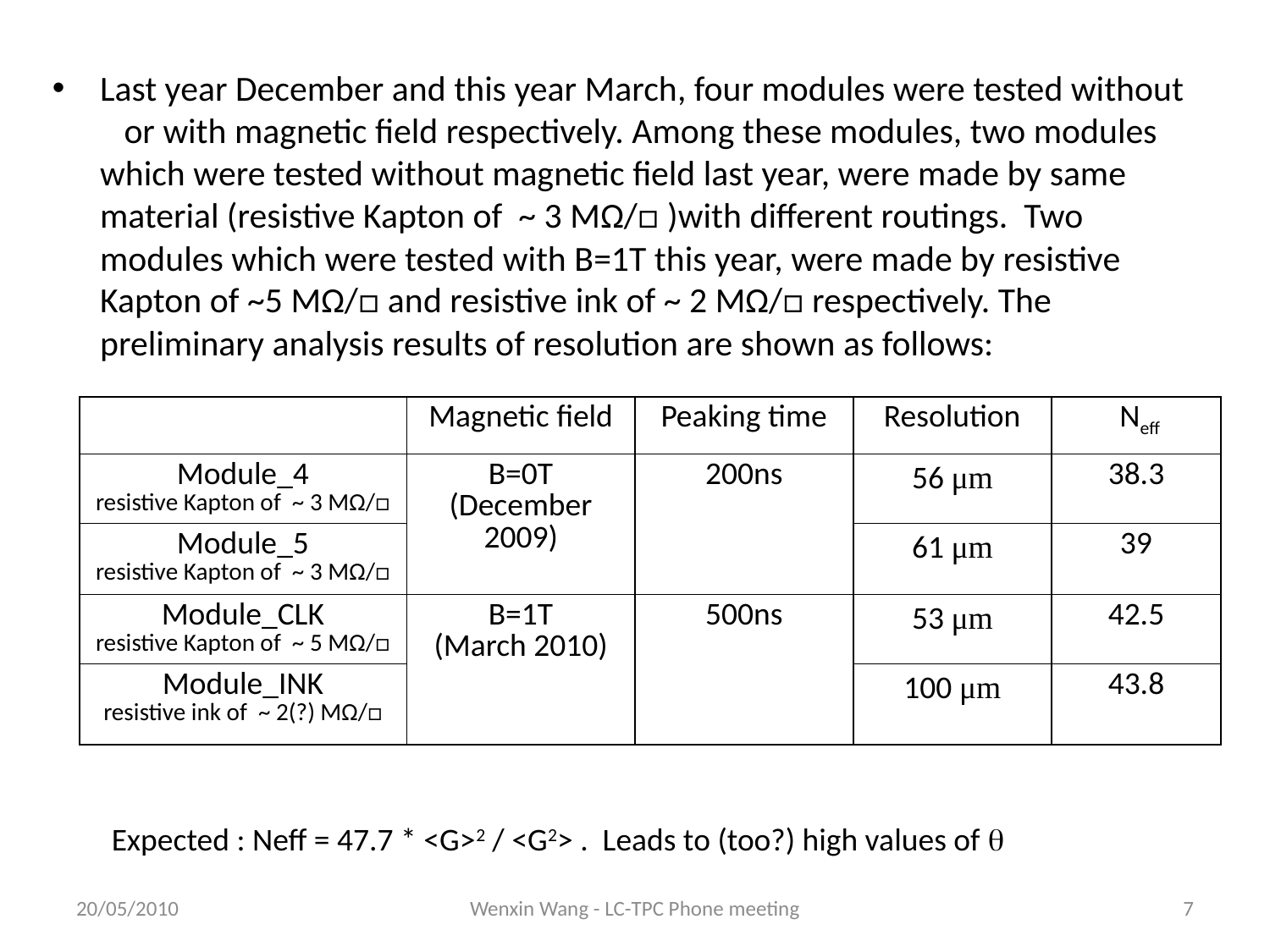

Last year December and this year March, four modules were tested without      or with magnetic field respectively. Among these modules, two modules  which were tested without magnetic field last year, were made by same material (resistive Kapton of  ~ 3 MΩ/□ )with different routings.  Two modules which were tested with B=1T this year, were made by resistive Kapton of ~5 MΩ/□ and resistive ink of ~ 2 MΩ/□ respectively. The preliminary analysis results of resolution are shown as follows:
|  | Magnetic field | Peaking time | Resolution | Neff |
| --- | --- | --- | --- | --- |
| Module\_4 resistive Kapton of ~ 3 MΩ/□ | B=0T (December 2009) | 200ns | 56 μm | 38.3 |
| Module\_5 resistive Kapton of ~ 3 MΩ/□ |  |  | 61 μm | 39 |
| Module\_CLK resistive Kapton of ~ 5 MΩ/□ | B=1T (March 2010) | 500ns | 53 μm | 42.5 |
| Module\_INK resistive ink of ~ 2(?) MΩ/□ |  |  | 100 μm | 43.8 |
Expected : Neff = 47.7 * <G>2 / <G2> .  Leads to (too?) high values of θ
20/05/2010
Wenxin Wang - LC-TPC Phone meeting
7